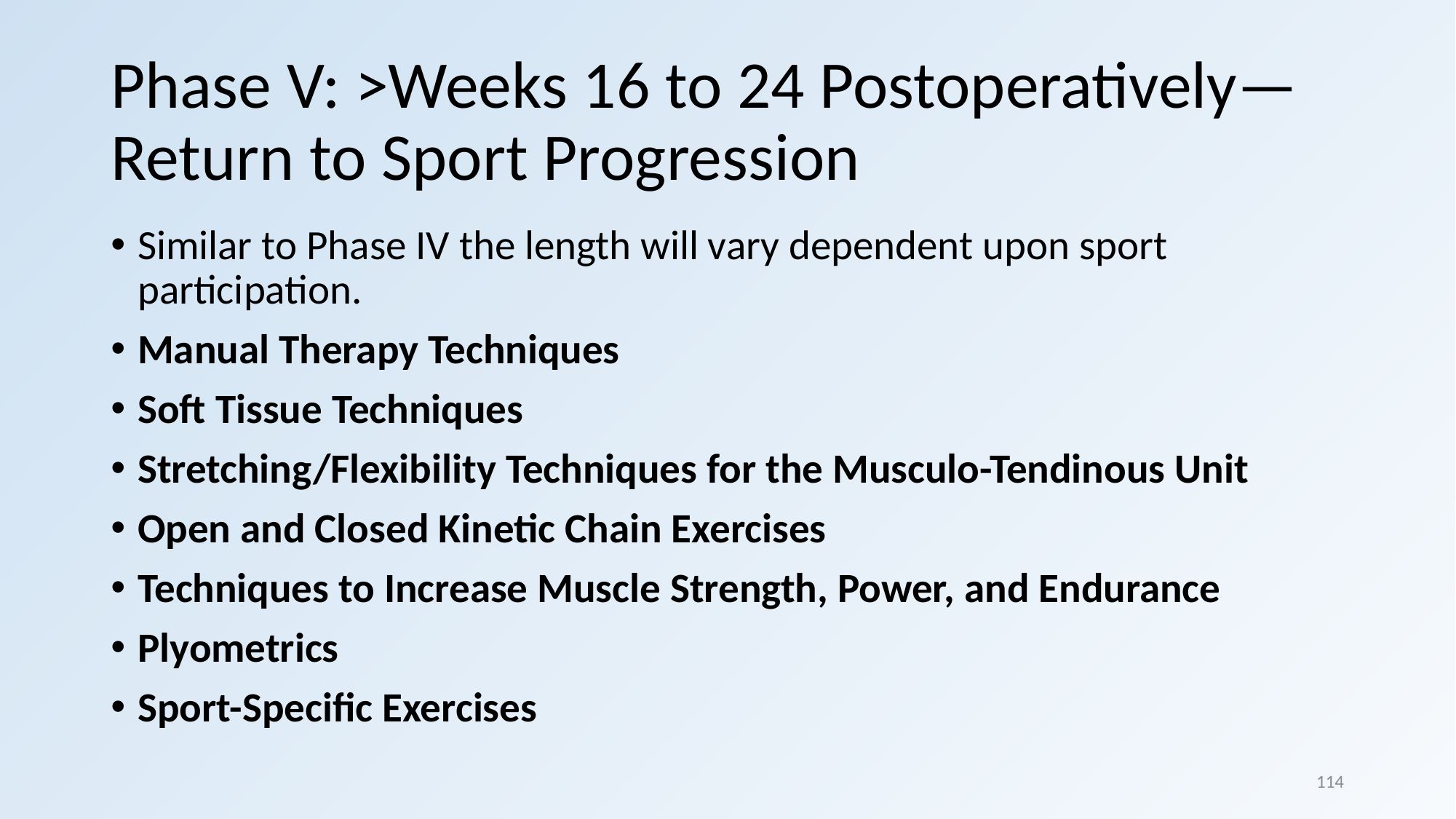

# Phase V: >Weeks 16 to 24 Postoperatively—Return to Sport Progression
Similar to Phase IV the length will vary dependent upon sport participation.
Manual Therapy Techniques
Soft Tissue Techniques
Stretching/Flexibility Techniques for the Musculo-Tendinous Unit
Open and Closed Kinetic Chain Exercises
Techniques to Increase Muscle Strength, Power, and Endurance
Plyometrics
Sport-Specific Exercises
114